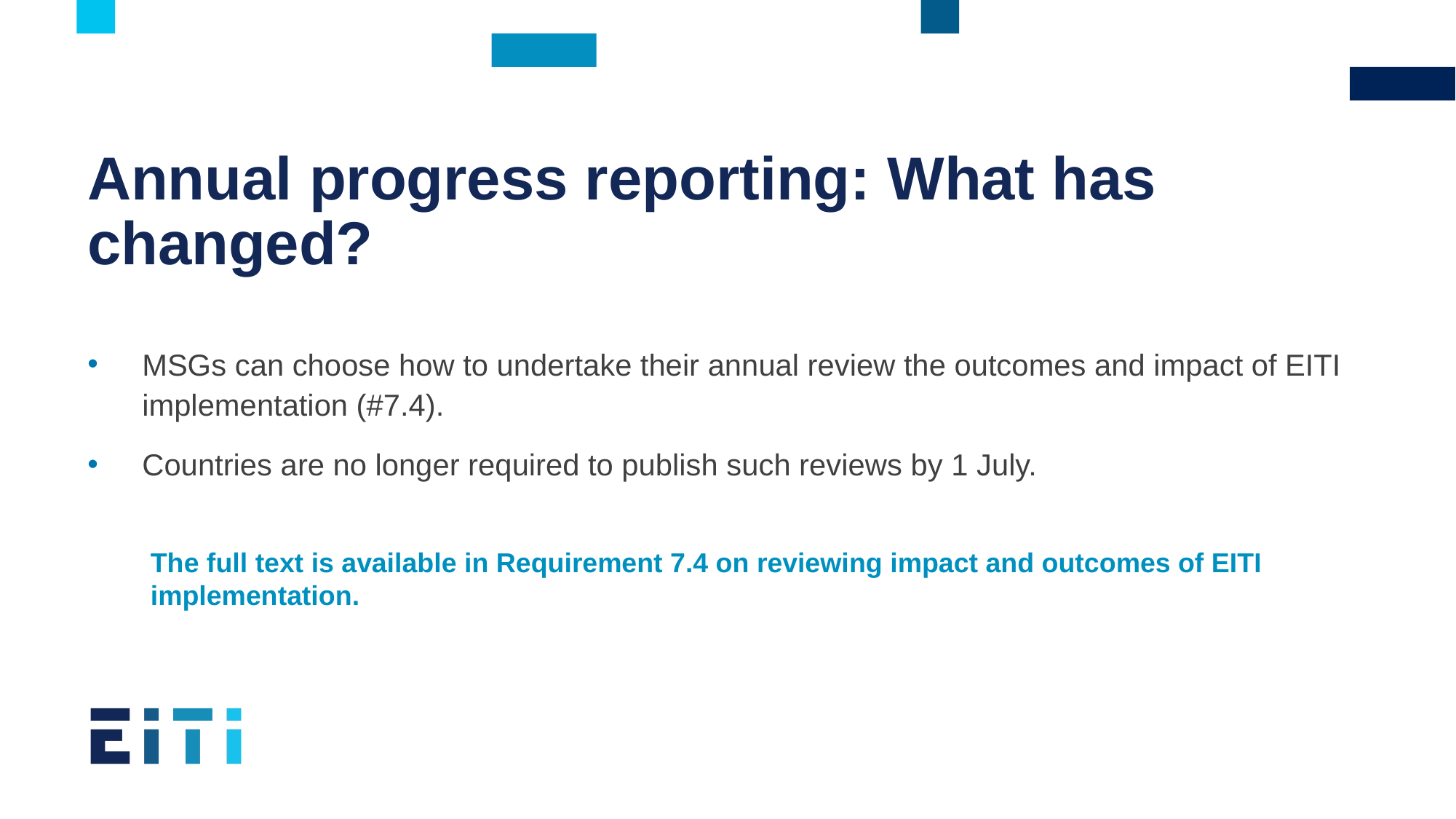

# Annual progress reporting: What has changed?

MSGs can choose how to undertake their annual review the outcomes and impact of EITI implementation (#7.4).
Countries are no longer required to publish such reviews by 1 July.

The full text is available in Requirement 7.4 on reviewing impact and outcomes of EITI implementation.